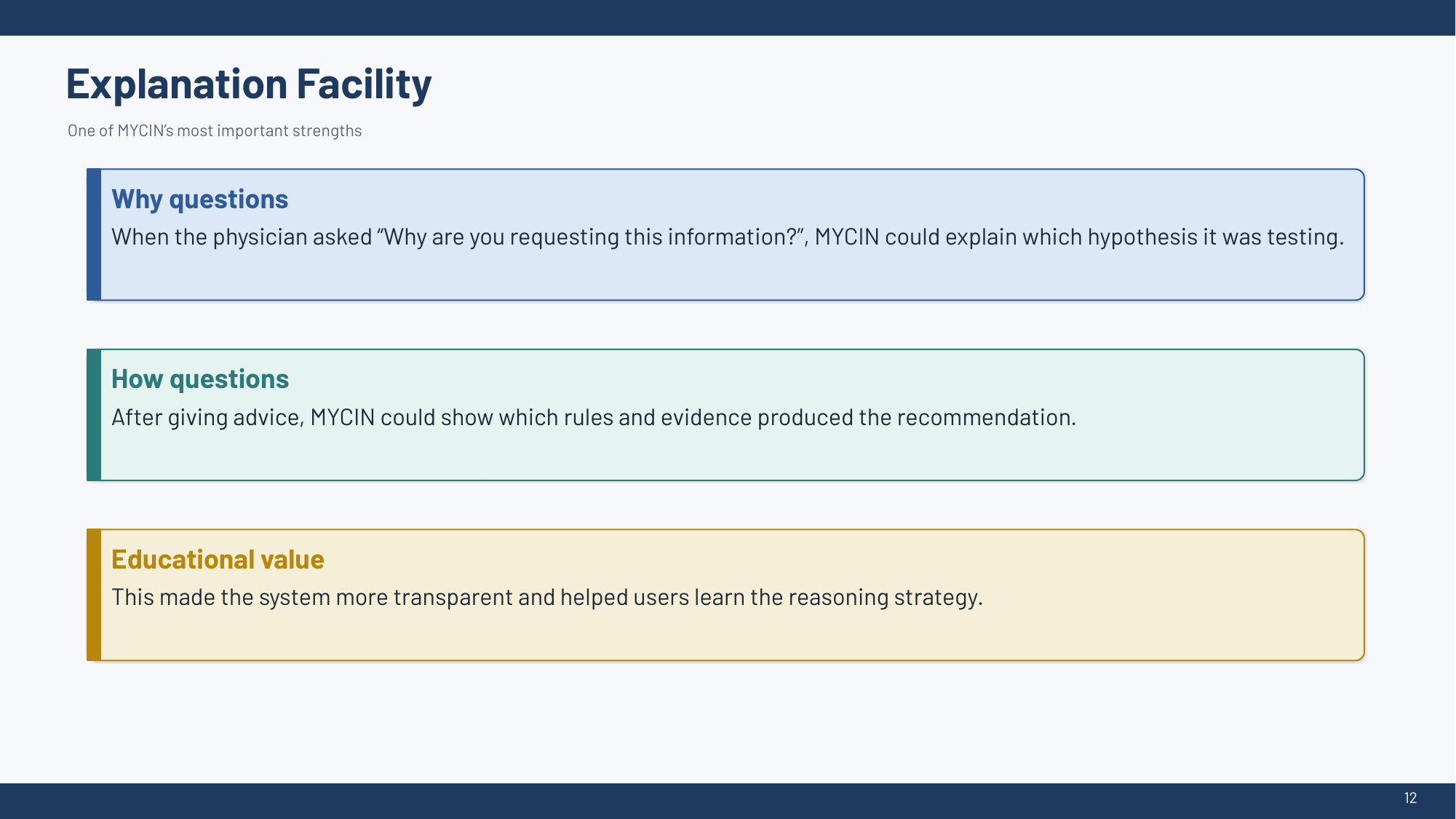

Explanation Facility
One of MYCIN’s most important strengths

Why questions
When the physician asked “Why are you requesting this information?”, MYCIN could explain which hypothesis it was testing.

How questions
After giving advice, MYCIN could show which rules and evidence produced the recommendation.

Educational value
This made the system more transparent and helped users learn the reasoning strategy.
12